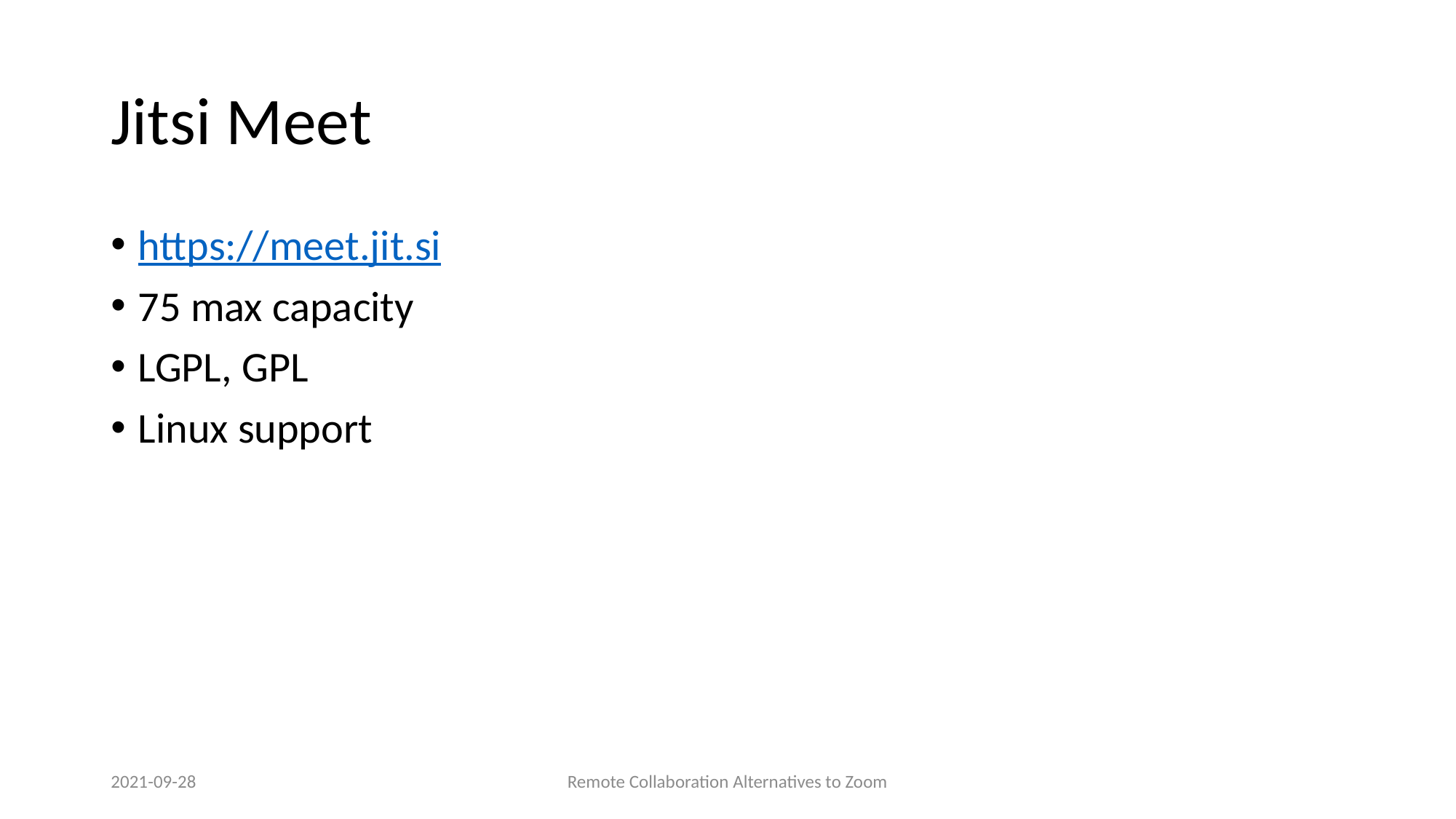

# Jitsi Meet
https://meet.jit.si
75 max capacity
LGPL, GPL
Linux support

2021-09-28
Remote Collaboration Alternatives to Zoom